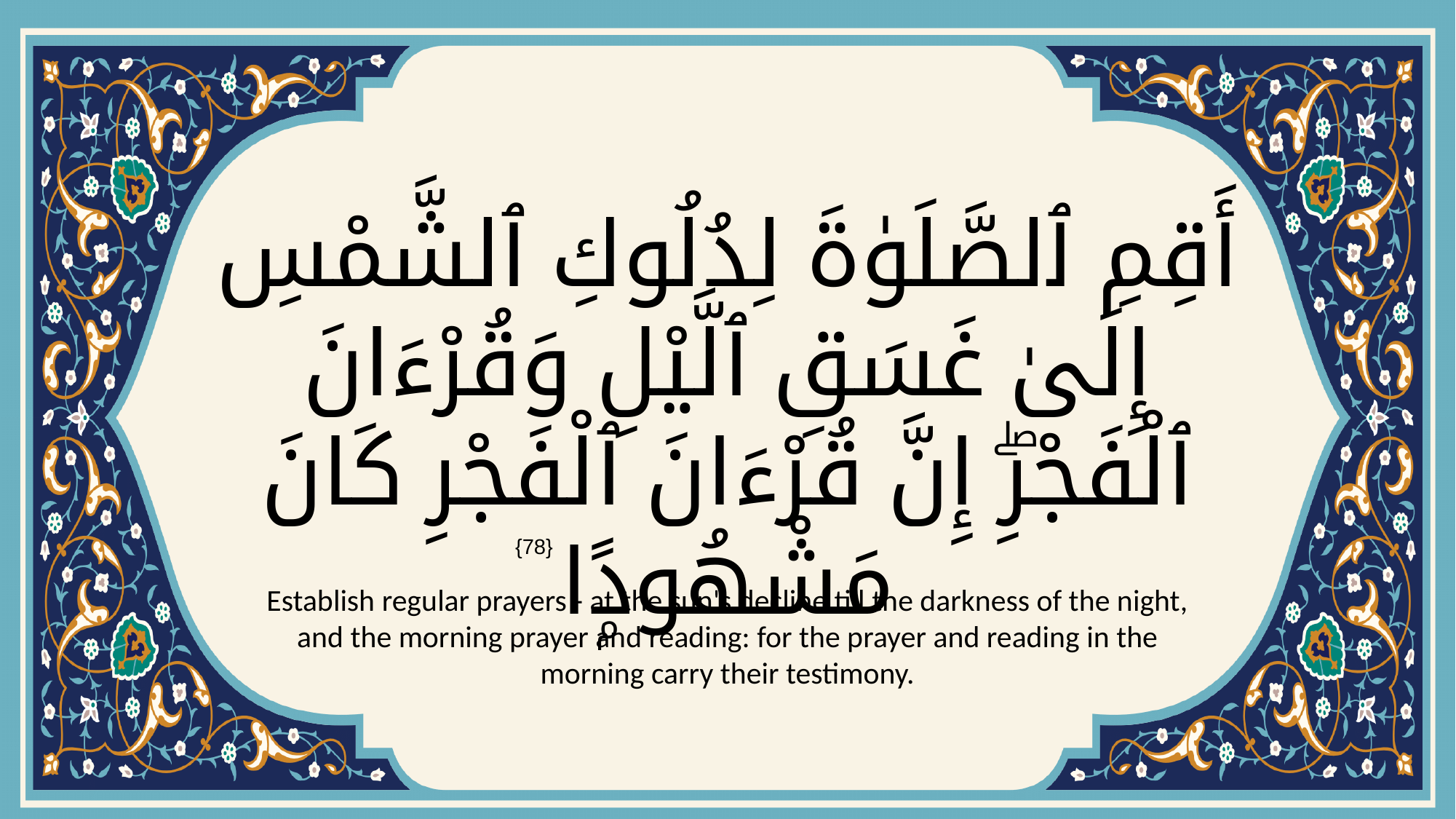

# أَقِمِ ٱلصَّلَوٰةَ لِدُلُوكِ ٱلشَّمْسِ إِلَىٰ غَسَقِ ٱلَّيْلِ وَقُرْءَانَ ٱلْفَجْرِۖ إِنَّ قُرْءَانَ ٱلْفَجْرِ كَانَ مَشْهُودًۭا
{78}
Establish regular prayers - at the sun's decline till the darkness of the night, and the morning prayer and reading: for the prayer and reading in the morning carry their testimony.